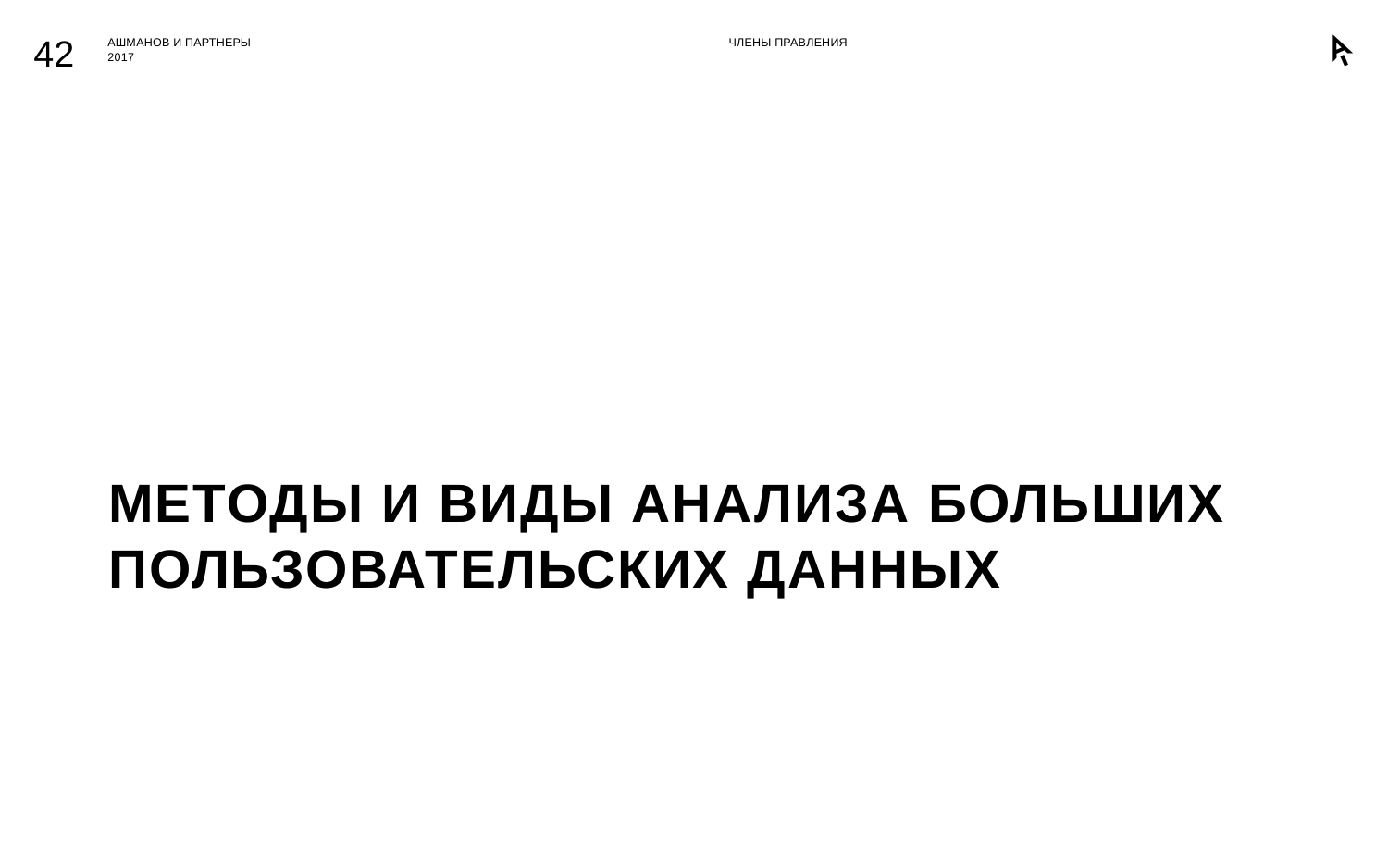

ЧЛЕНЫ ПРАВЛЕНИЯ
42

# Методы и виды анализа Больших пользовательских данных